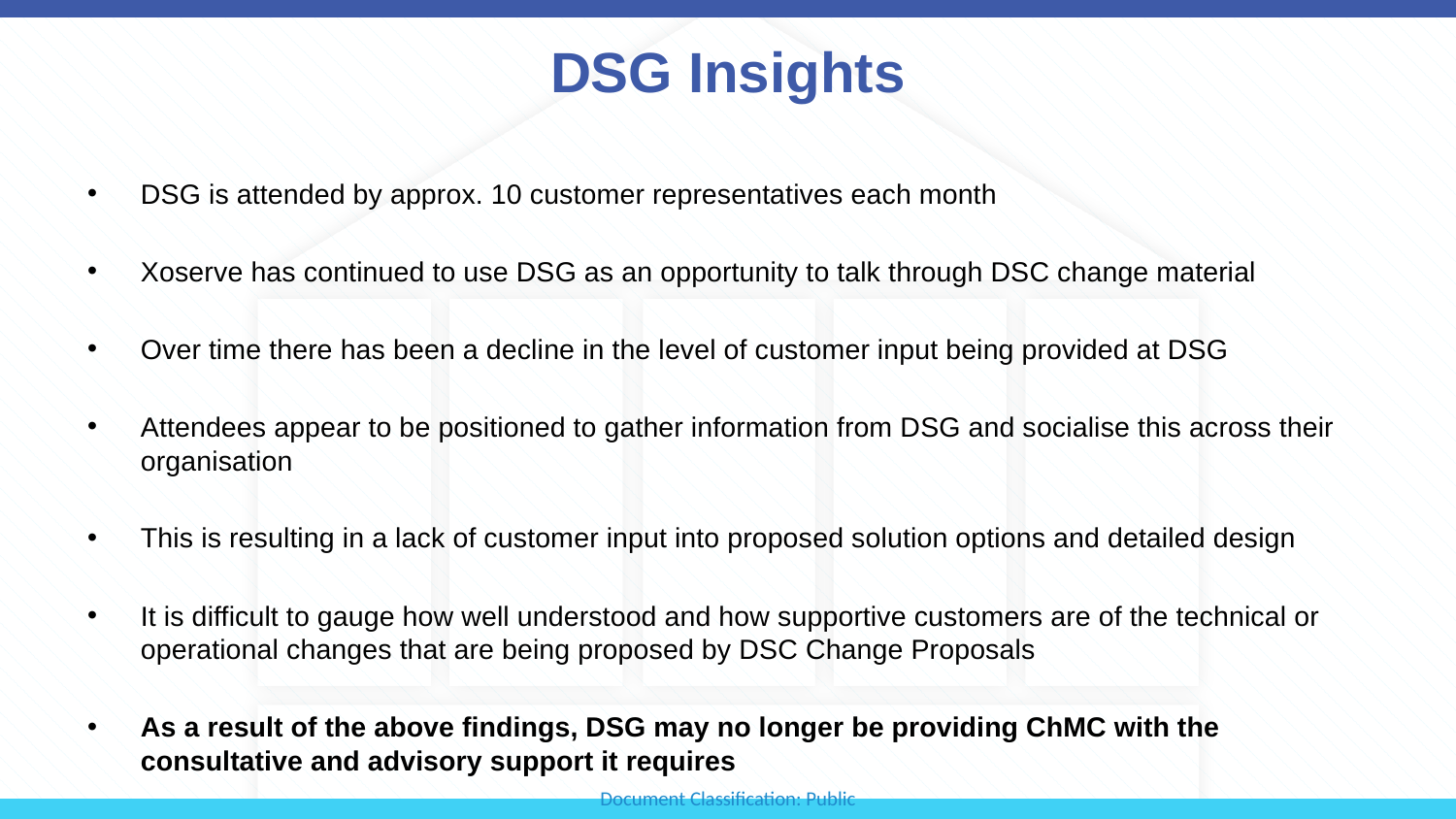

# DSG Insights
DSG is attended by approx. 10 customer representatives each month

Xoserve has continued to use DSG as an opportunity to talk through DSC change material

Over time there has been a decline in the level of customer input being provided at DSG

Attendees appear to be positioned to gather information from DSG and socialise this across their organisation

This is resulting in a lack of customer input into proposed solution options and detailed design

It is difficult to gauge how well understood and how supportive customers are of the technical or operational changes that are being proposed by DSC Change Proposals

As a result of the above findings, DSG may no longer be providing ChMC with the consultative and advisory support it requires